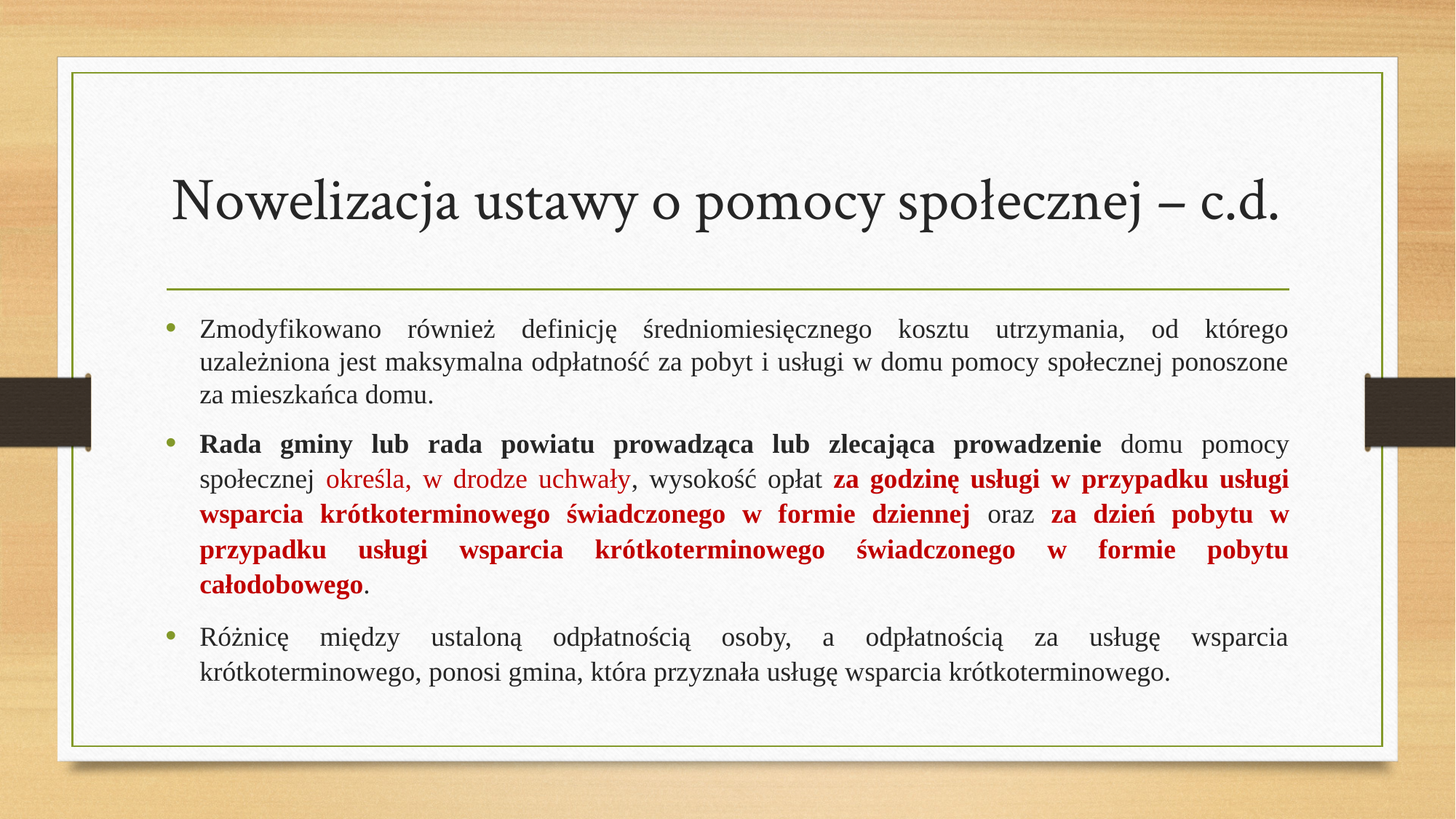

# Nowelizacja ustawy o pomocy społecznej – c.d.
Zmodyfikowano również definicję średniomiesięcznego kosztu utrzymania, od którego uzależniona jest maksymalna odpłatność za pobyt i usługi w domu pomocy społecznej ponoszone za mieszkańca domu.
Rada gminy lub rada powiatu prowadząca lub zlecająca prowadzenie domu pomocy społecznej określa, w drodze uchwały, wysokość opłat za godzinę usługi w przypadku usługi wsparcia krótkoterminowego świadczonego w formie dziennej oraz za dzień pobytu w przypadku usługi wsparcia krótkoterminowego świadczonego w formie pobytu całodobowego.
Różnicę między ustaloną odpłatnością osoby, a odpłatnością za usługę wsparcia krótkoterminowego, ponosi gmina, która przyznała usługę wsparcia krótkoterminowego.